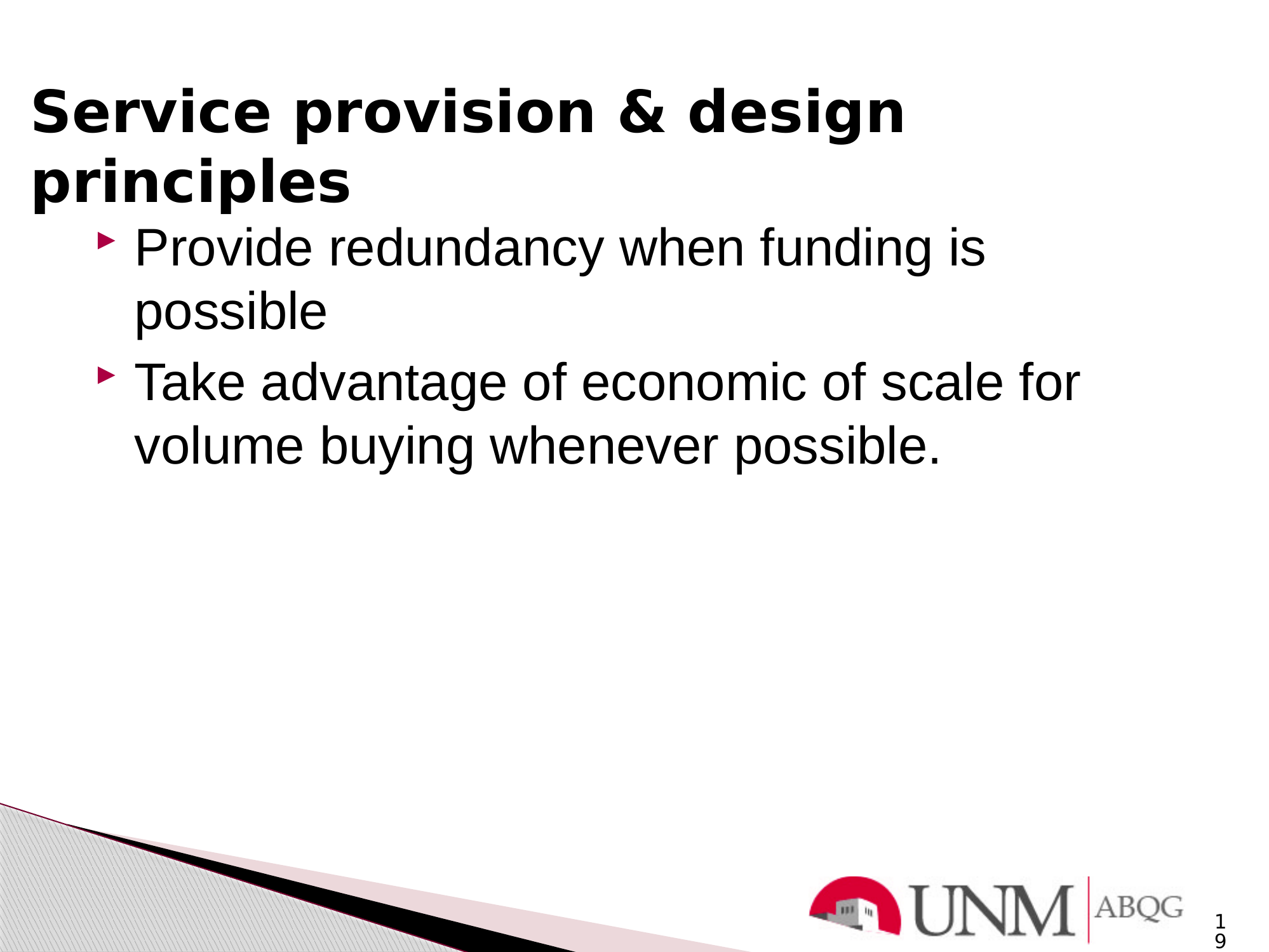

Service provision & design principles
Provide redundancy when funding is possible
Take advantage of economic of scale for volume buying whenever possible.
19